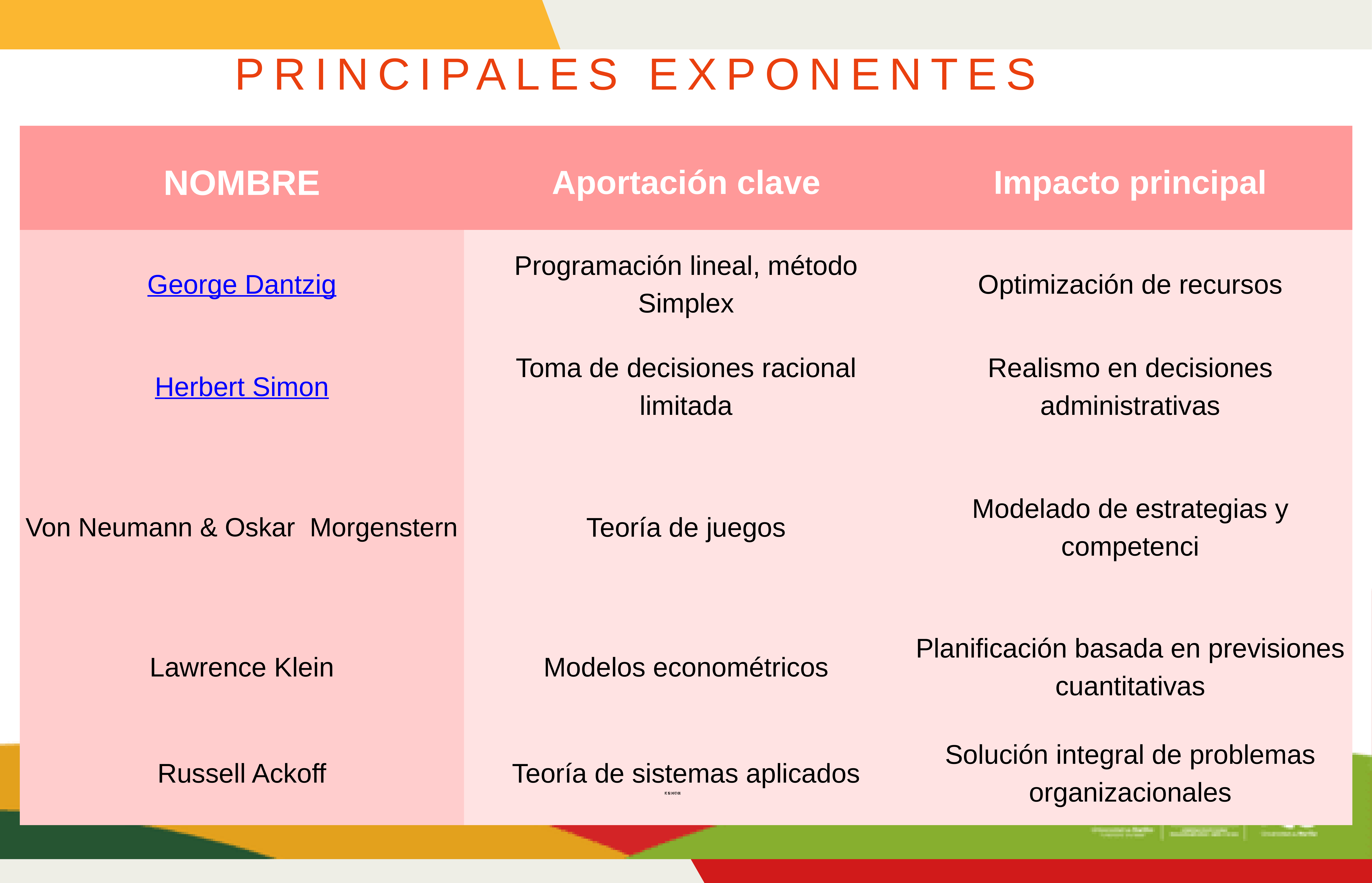

PRINCIPALES EXPONENTES

| NOMBRE | Aportación clave | Impacto principal |
| --- | --- | --- |
| George Dantzig | Programación lineal, método Simplex | Optimización de recursos |
| Herbert Simon | Toma de decisiones racional limitada | Realismo en decisiones administrativas |
| Von Neumann & Oskar Morgenstern | Teoría de juegos | Modelado de estrategias y competenci |
| Lawrence Klein | Modelos econométricos | Planificación basada en previsiones cuantitativas |
| Russell Ackoff | Teoría de sistemas aplicados | Solución integral de problemas organizacionales |

TEXTO
KNIKIK